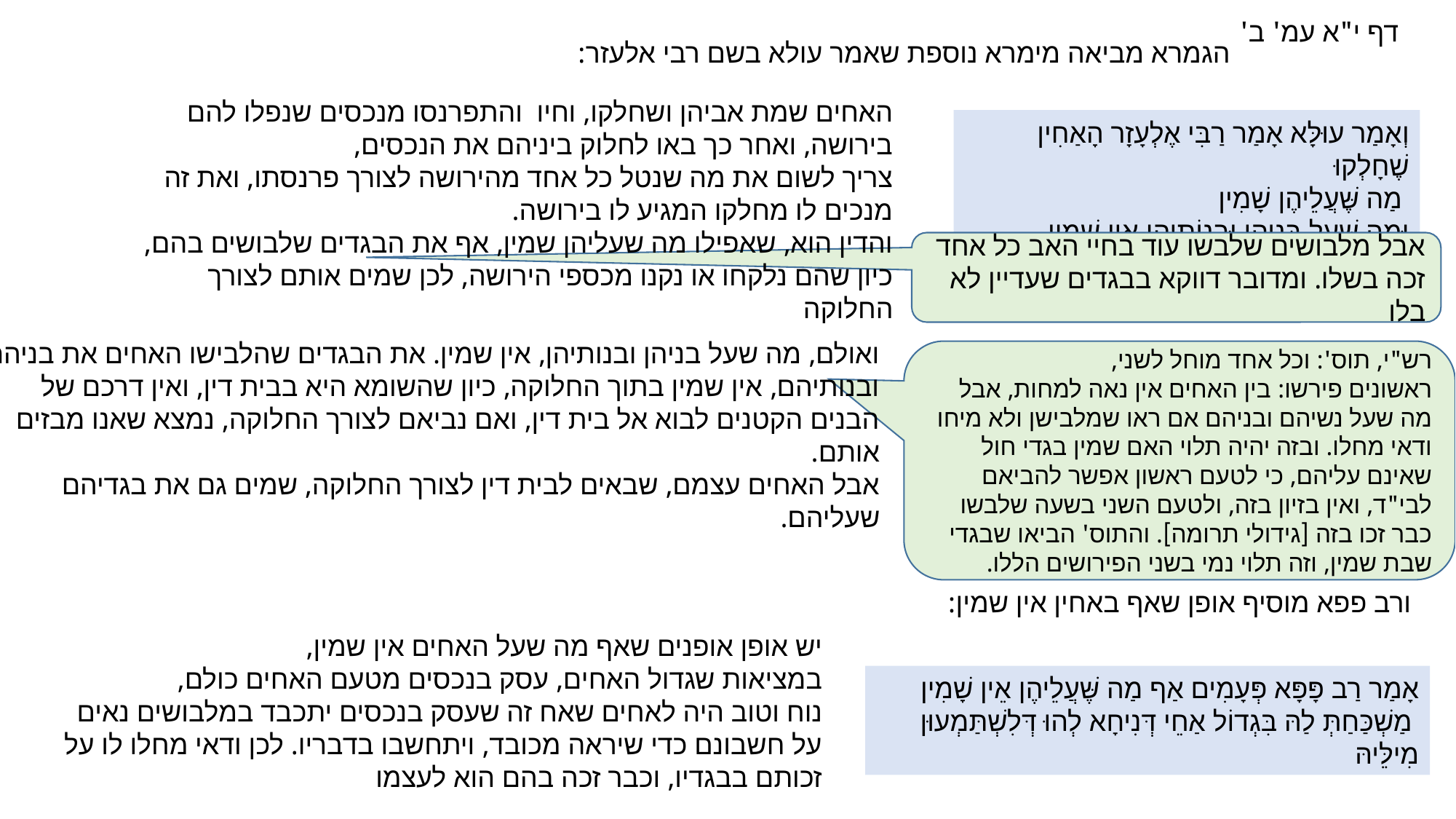

דף י"א עמ' ב'
הגמרא מביאה מימרא נוספת שאמר עולא בשם רבי אלעזר:
האחים שמת אביהן ושחלקו, וחיו  והתפרנסו מנכסים שנפלו להם בירושה, ואחר כך באו לחלוק ביניהם את הנכסים,
צריך לשום את מה שנטל כל אחד מהירושה לצורך פרנסתו, ואת זה מנכים לו מחלקו המגיע לו בירושה.
והדין הוא, שאפילו מה שעליהן שמין, אף את הבגדים שלבושים בהם,
כיון שהם נלקחו או נקנו מכספי הירושה, לכן שמים אותם לצורך החלוקה
וְאָמַר עוּלָּא אָמַר רַבִּי אֶלְעָזָר הָאַחִין שֶׁחָלְקוּ
 מַה שֶּׁעֲלֵיהֶן שָׁמִין
וּמַה שֶּׁעַל בְּנֵיהֶן וּבְנוֹתֵיהֶן אֵין שָׁמִין
אבל מלבושים שלבשו עוד בחיי האב כל אחד זכה בשלו. ומדובר דווקא בבגדים שעדיין לא בלו
ואולם, מה שעל בניהן ובנותיהן, אין שמין. את הבגדים שהלבישו האחים את בניהם ובנותיהם, אין שמין בתוך החלוקה, כיון שהשומא היא בבית דין, ואין דרכם של הבנים הקטנים לבוא אל בית דין, ואם נביאם לצורך החלוקה, נמצא שאנו מבזים אותם.
אבל האחים עצמם, שבאים לבית דין לצורך החלוקה, שמים גם את בגדיהם שעליהם.
רש"י, תוס': וכל אחד מוחל לשני,
ראשונים פירשו: בין האחים אין נאה למחות, אבל מה שעל נשיהם ובניהם אם ראו שמלבישן ולא מיחו ודאי מחלו. ובזה יהיה תלוי האם שמין בגדי חול שאינם עליהם, כי לטעם ראשון אפשר להביאם לבי"ד, ואין בזיון בזה, ולטעם השני בשעה שלבשו כבר זכו בזה [גידולי תרומה]. והתוס' הביאו שבגדי שבת שמין, וזה תלוי נמי בשני הפירושים הללו.
ורב פפא מוסיף אופן שאף באחין אין שמין:
יש אופן אופנים שאף מה שעל האחים אין שמין,
במציאות שגדול האחים, עסק בנכסים מטעם האחים כולם,
נוח וטוב היה לאחים שאח זה שעסק בנכסים יתכבד במלבושים נאים על חשבונם כדי שיראה מכובד, ויתחשבו בדבריו. לכן ודאי מחלו לו על זכותם בבגדיו, וכבר זכה בהם הוא לעצמו
אָמַר רַב פָּפָּא פְּעָמִים אַף מַה שֶּׁעֲלֵיהֶן אֵין שָׁמִין
 מַשְׁכַּחַתְּ לַהּ בִּגְדוֹל אַחֵי דְּנִיחָא לְהוּ דְּלִשְׁתַּמְעוּן מִילֵּיהּ